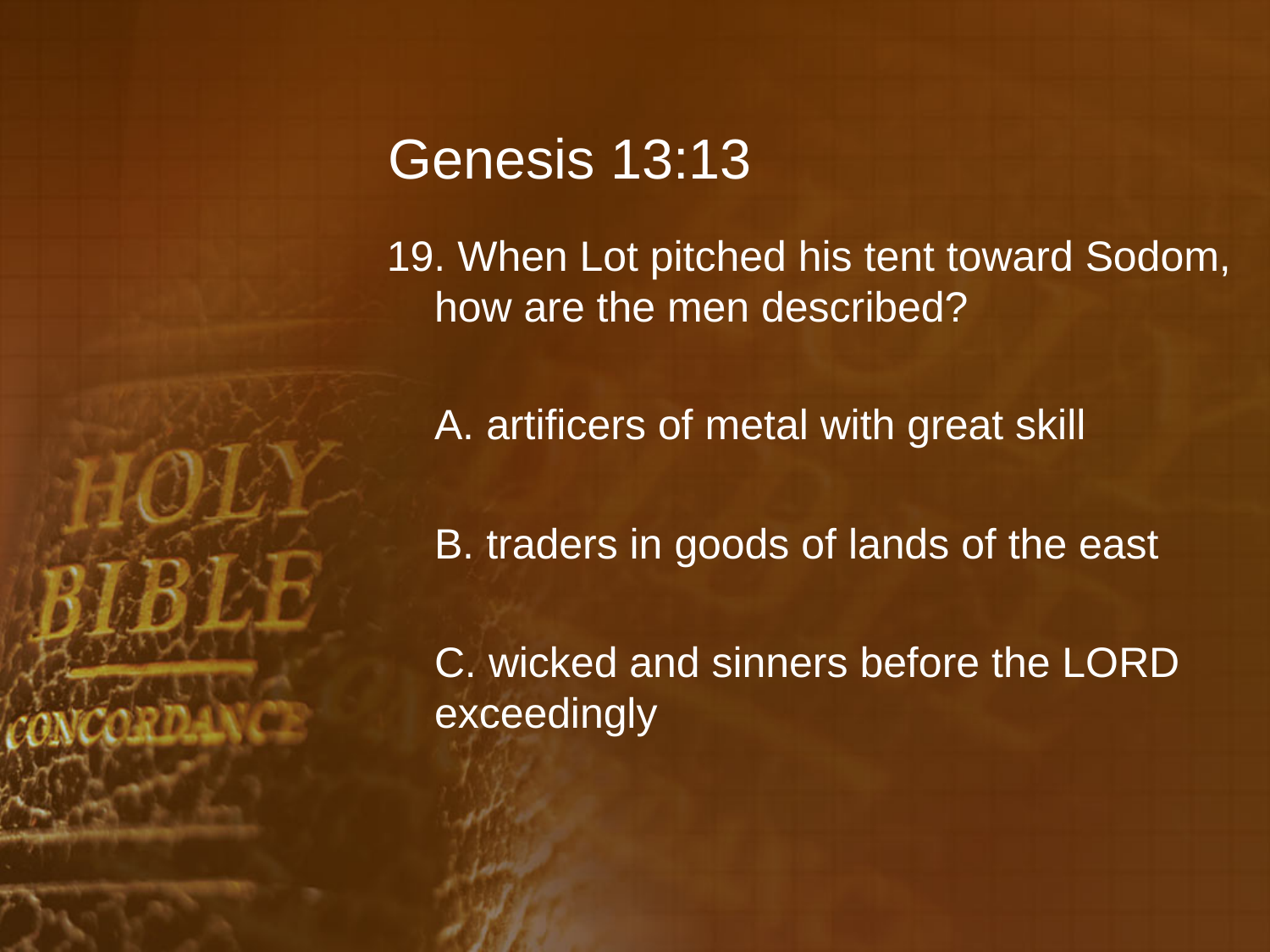

# Genesis 13:13
19. When Lot pitched his tent toward Sodom, how are the men described?

	A. artificers of metal with great skill

	B. traders in goods of lands of the east

	C. wicked and sinners before the LORD exceedingly